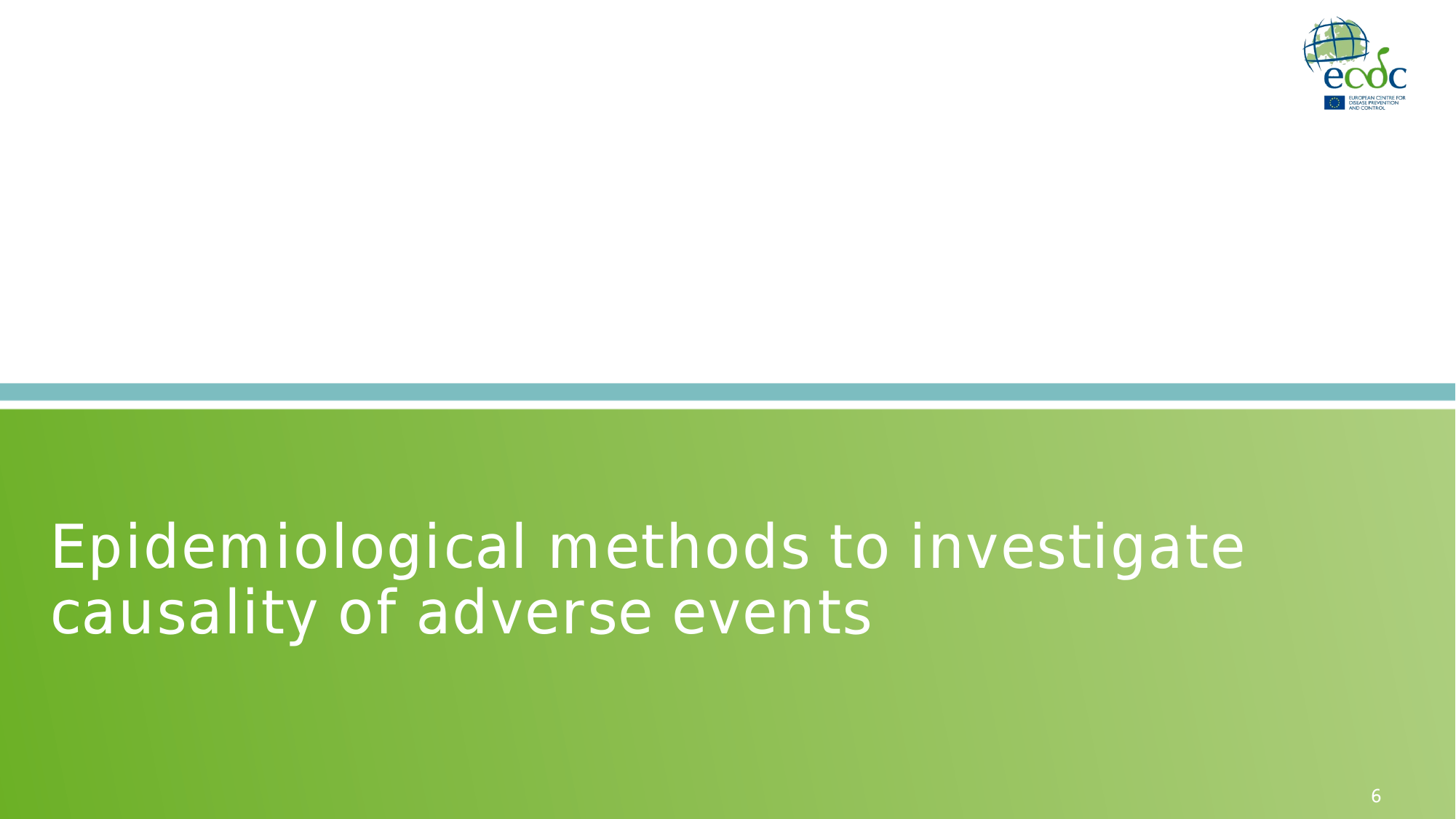

# Epidemiological methods to investigate causality of adverse events
6